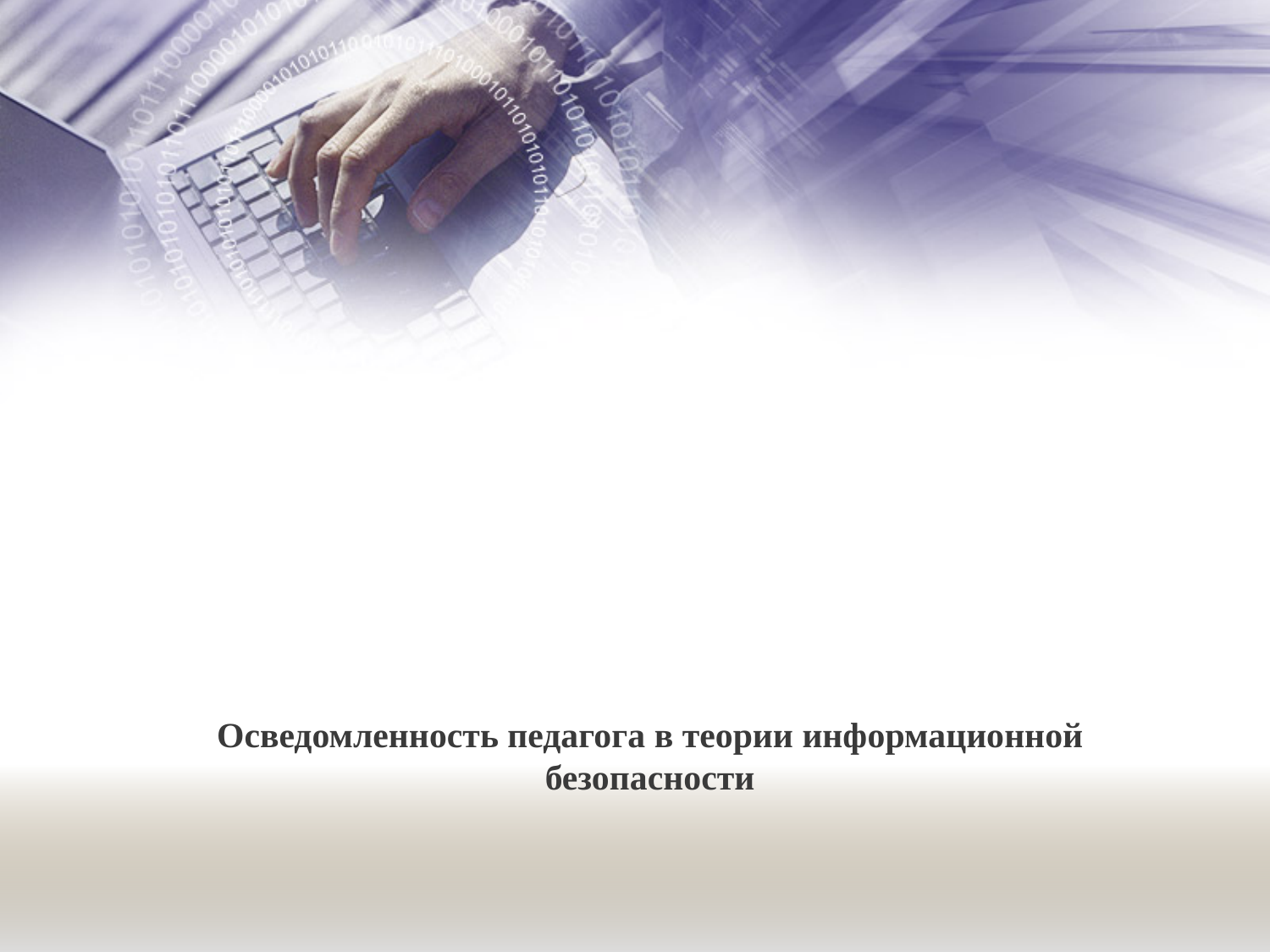

Что защищать
От чего защищать
Понимание необходимости работы
Чем защищаться
Я субъект защиты личности ученика
Осведомленность педагога в теории информационной безопасности